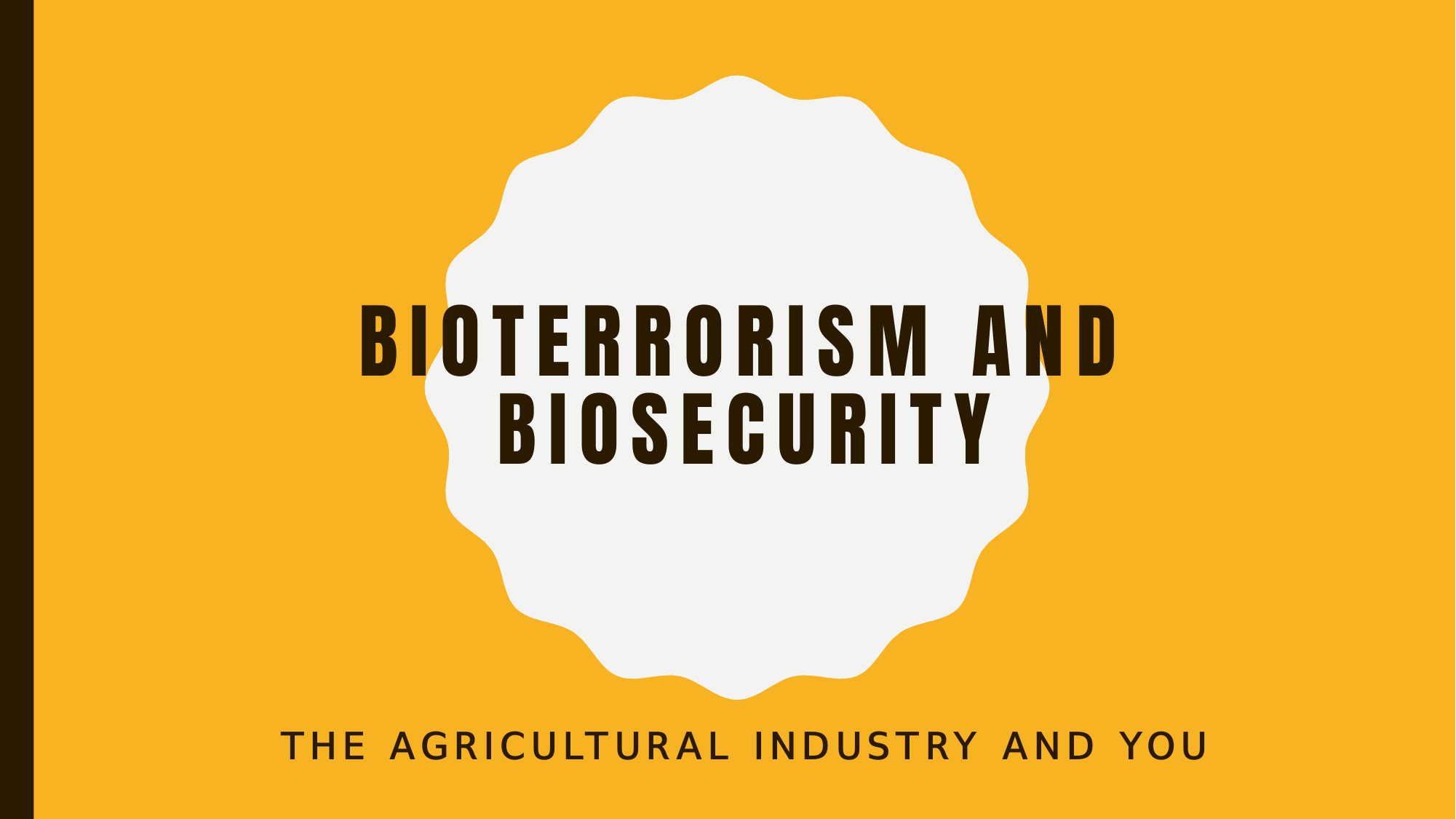

# Bioterrorism and Biosecurity
THE AGRICULTURAL INDUSTRY AND YOU